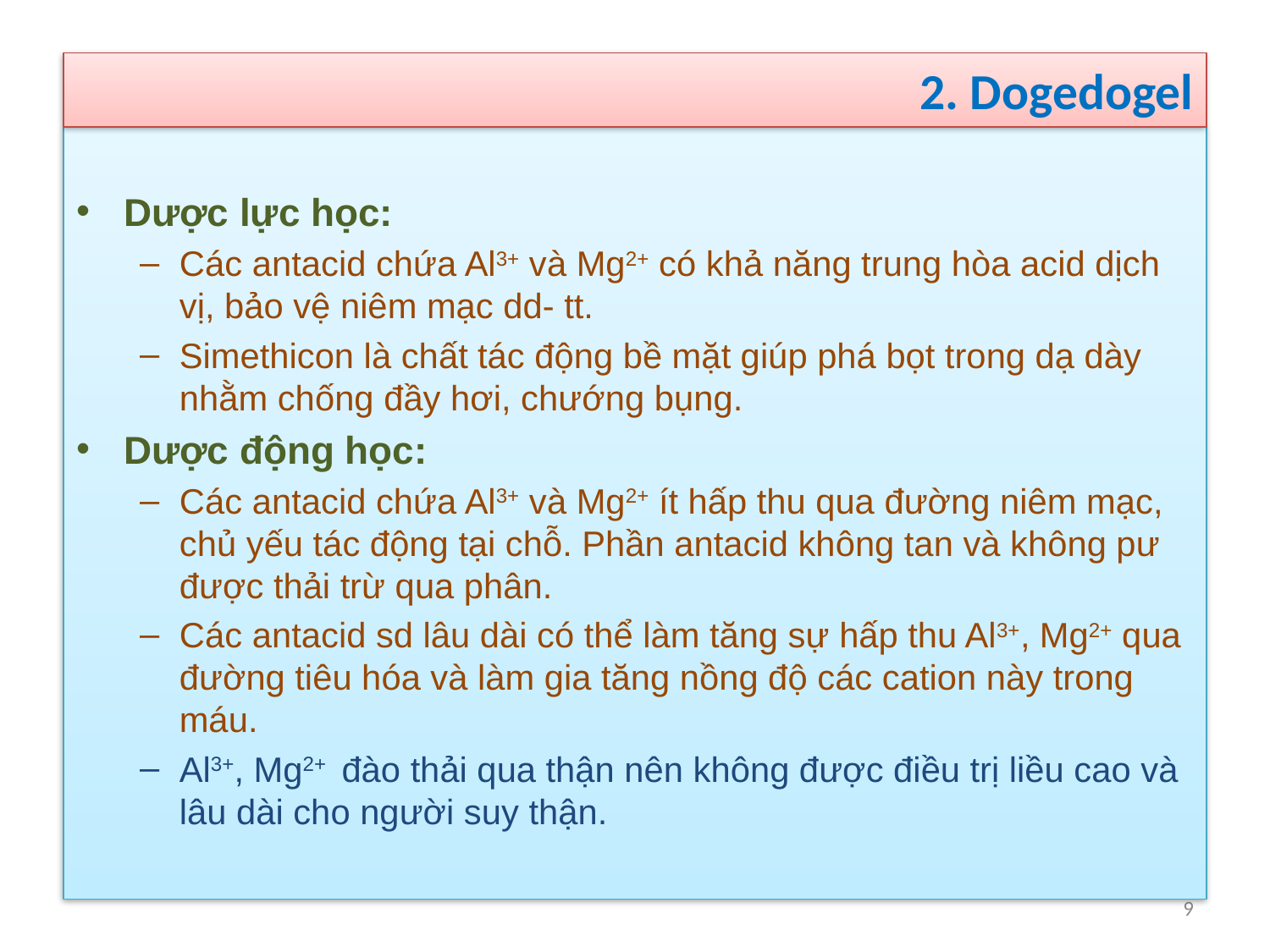

# 2. Dogedogel

Dược lực học:
Các antacid chứa Al3+ và Mg2+ có khả năng trung hòa acid dịch vị, bảo vệ niêm mạc dd- tt.
Simethicon là chất tác động bề mặt giúp phá bọt trong dạ dày nhằm chống đầy hơi, chướng bụng.
Dược động học:
Các antacid chứa Al3+ và Mg2+ ít hấp thu qua đường niêm mạc, chủ yếu tác động tại chỗ. Phần antacid không tan và không pư được thải trừ qua phân.
Các antacid sd lâu dài có thể làm tăng sự hấp thu Al3+, Mg2+ qua đường tiêu hóa và làm gia tăng nồng độ các cation này trong máu.
Al3+, Mg2+  đào thải qua thận nên không được điều trị liều cao và lâu dài cho người suy thận.
9